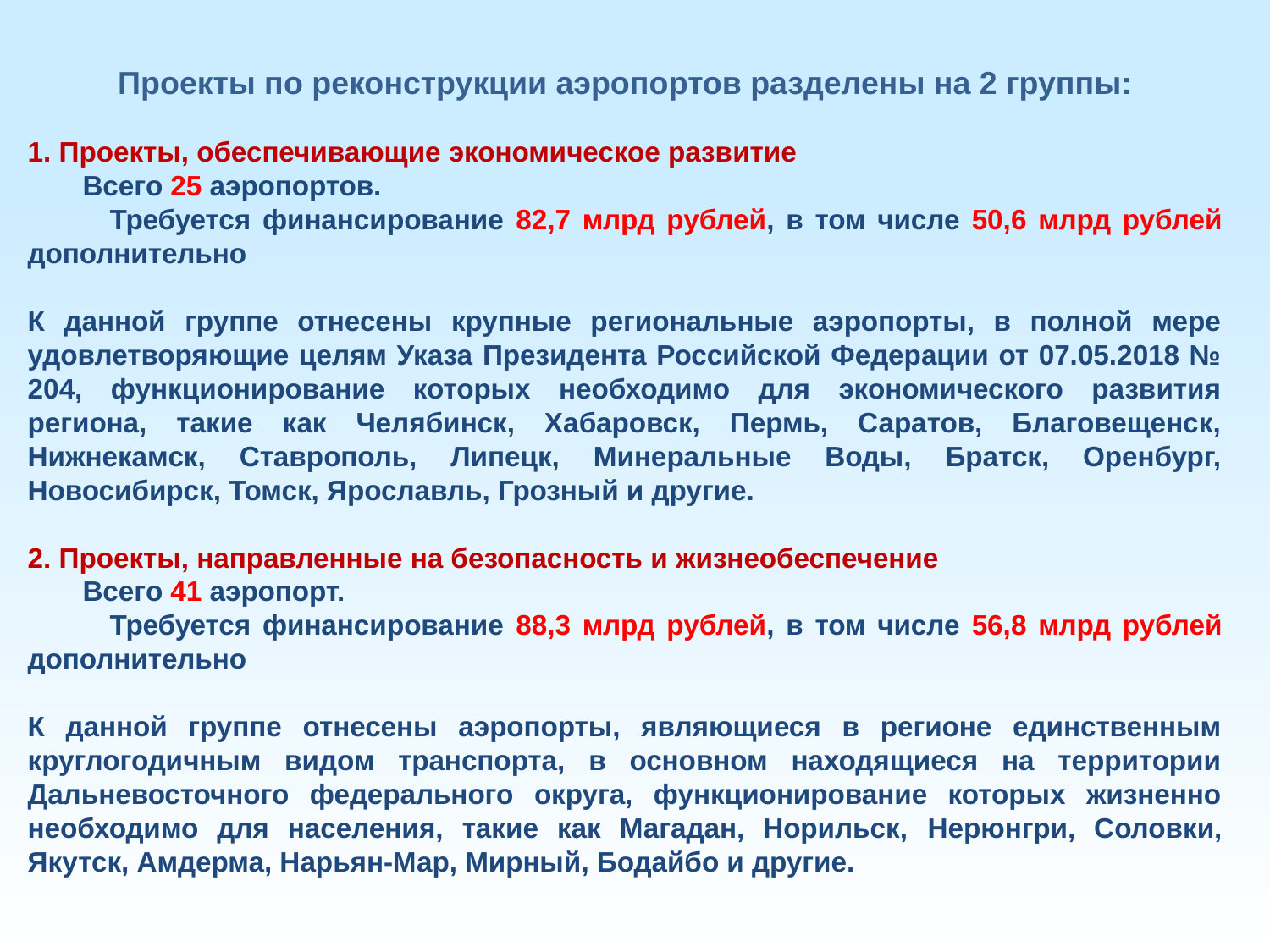

Проекты по реконструкции аэропортов разделены на 2 группы:

1. Проекты, обеспечивающие экономическое развитие
       Всего 25 аэропортов.
       Требуется финансирование 82,7 млрд рублей, в том числе 50,6 млрд рублей дополнительно

К данной группе отнесены крупные региональные аэропорты, в полной мере удовлетворяющие целям Указа Президента Российской Федерации от 07.05.2018 № 204, функционирование которых необходимо для экономического развития региона, такие как Челябинск, Хабаровск, Пермь, Саратов, Благовещенск, Нижнекамск, Ставрополь, Липецк, Минеральные Воды, Братск, Оренбург, Новосибирск, Томск, Ярославль, Грозный и другие.

2. Проекты, направленные на безопасность и жизнеобеспечение
       Всего 41 аэропорт.
       Требуется финансирование 88,3 млрд рублей, в том числе 56,8 млрд рублей дополнительно

К данной группе отнесены аэропорты, являющиеся в регионе единственным круглогодичным видом транспорта, в основном находящиеся на территории Дальневосточного федерального округа, функционирование которых жизненно необходимо для населения, такие как Магадан, Норильск, Нерюнгри, Соловки, Якутск, Амдерма, Нарьян-Мар, Мирный, Бодайбо и другие.